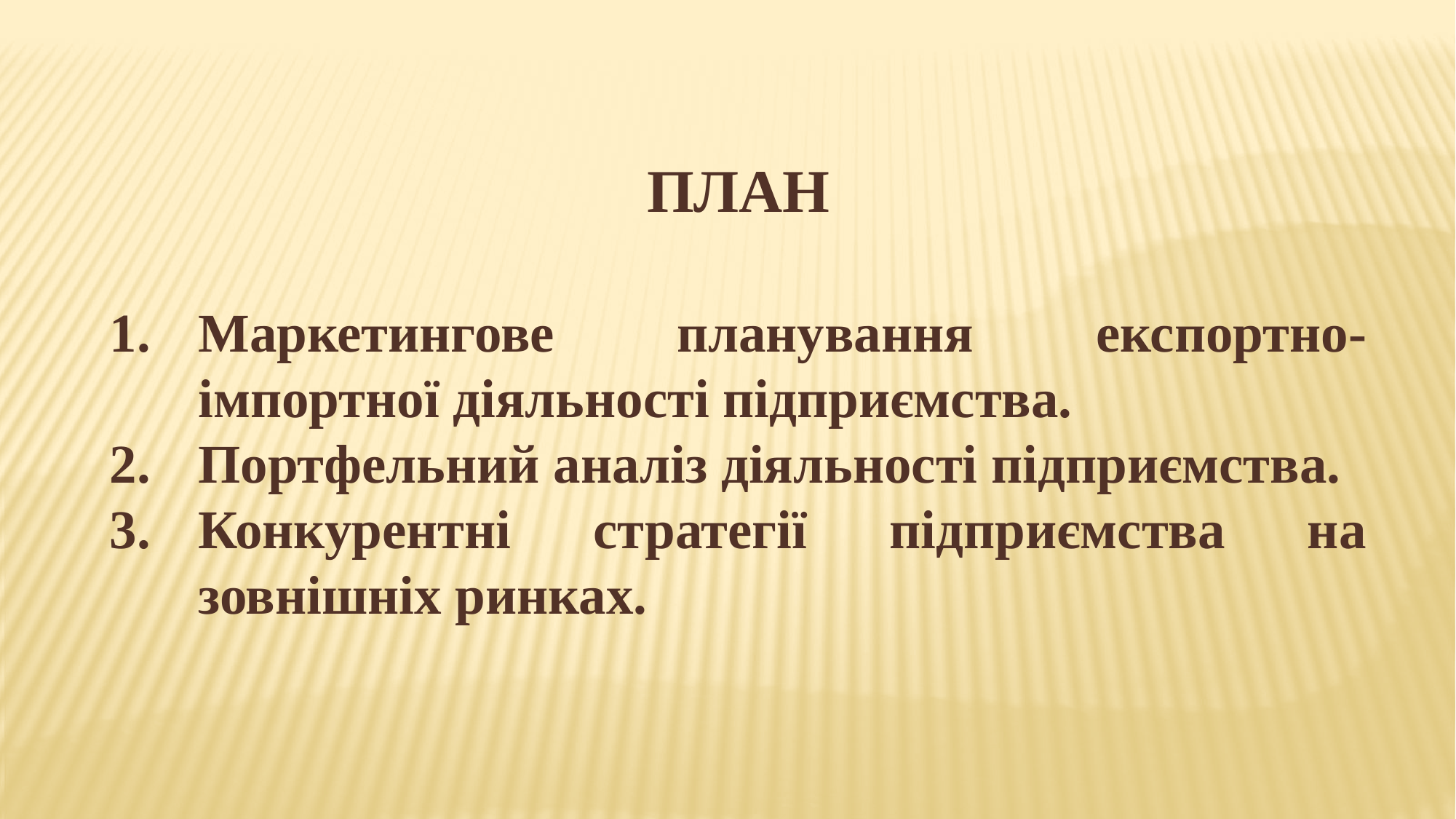

ПЛАН

Маркетингове планування експортно-імпортної діяльності підприємства.
Портфельний аналіз діяльності підприємства.
Конкурентні стратегії підприємства на зовнішніх ринках.